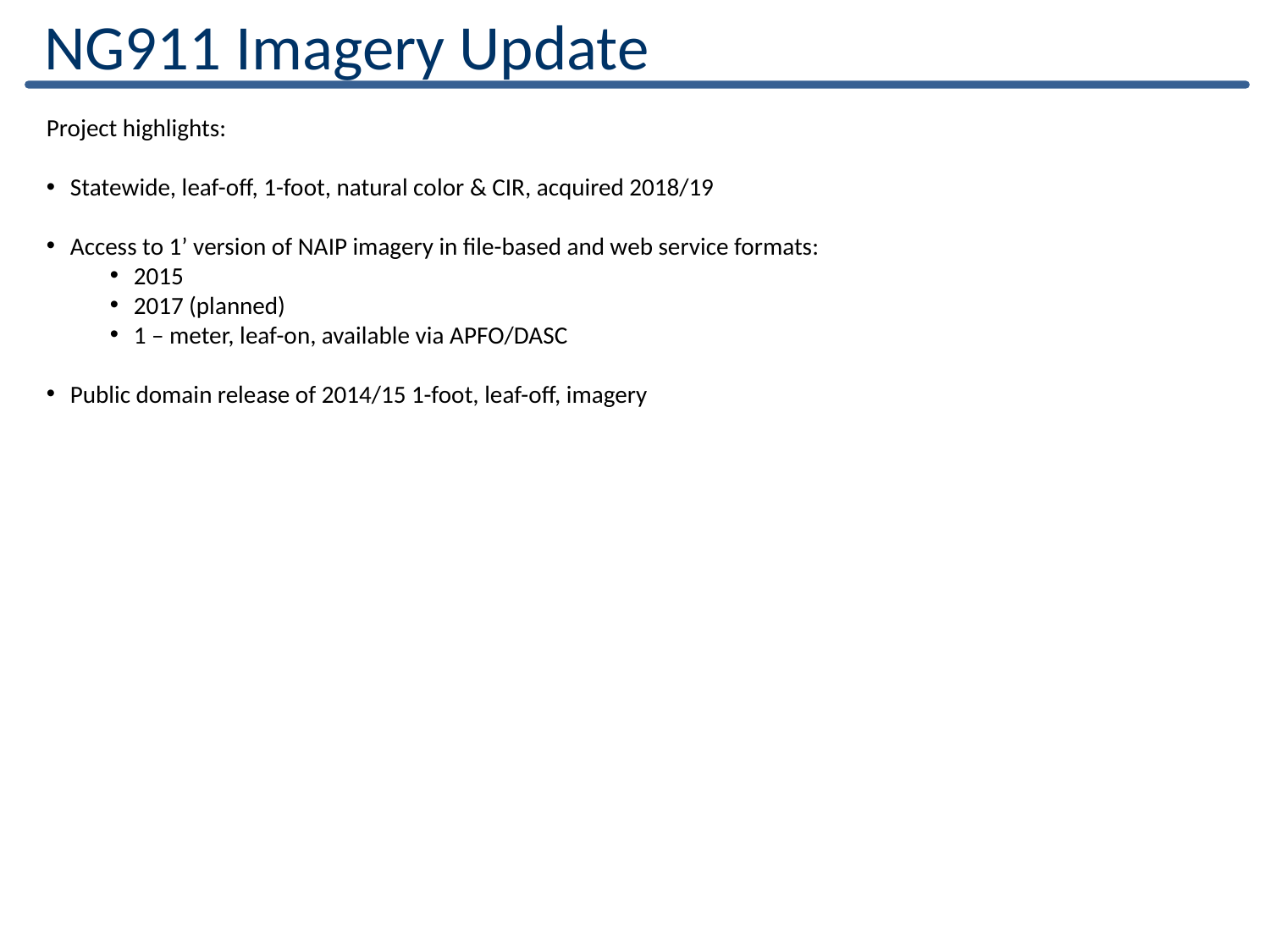

NG911 Imagery Update

Project highlights:

Statewide, leaf-off, 1-foot, natural color & CIR, acquired 2018/19

Access to 1’ version of NAIP imagery in file-based and web service formats:
2015
2017 (planned)
1 – meter, leaf-on, available via APFO/DASC

Public domain release of 2014/15 1-foot, leaf-off, imagery